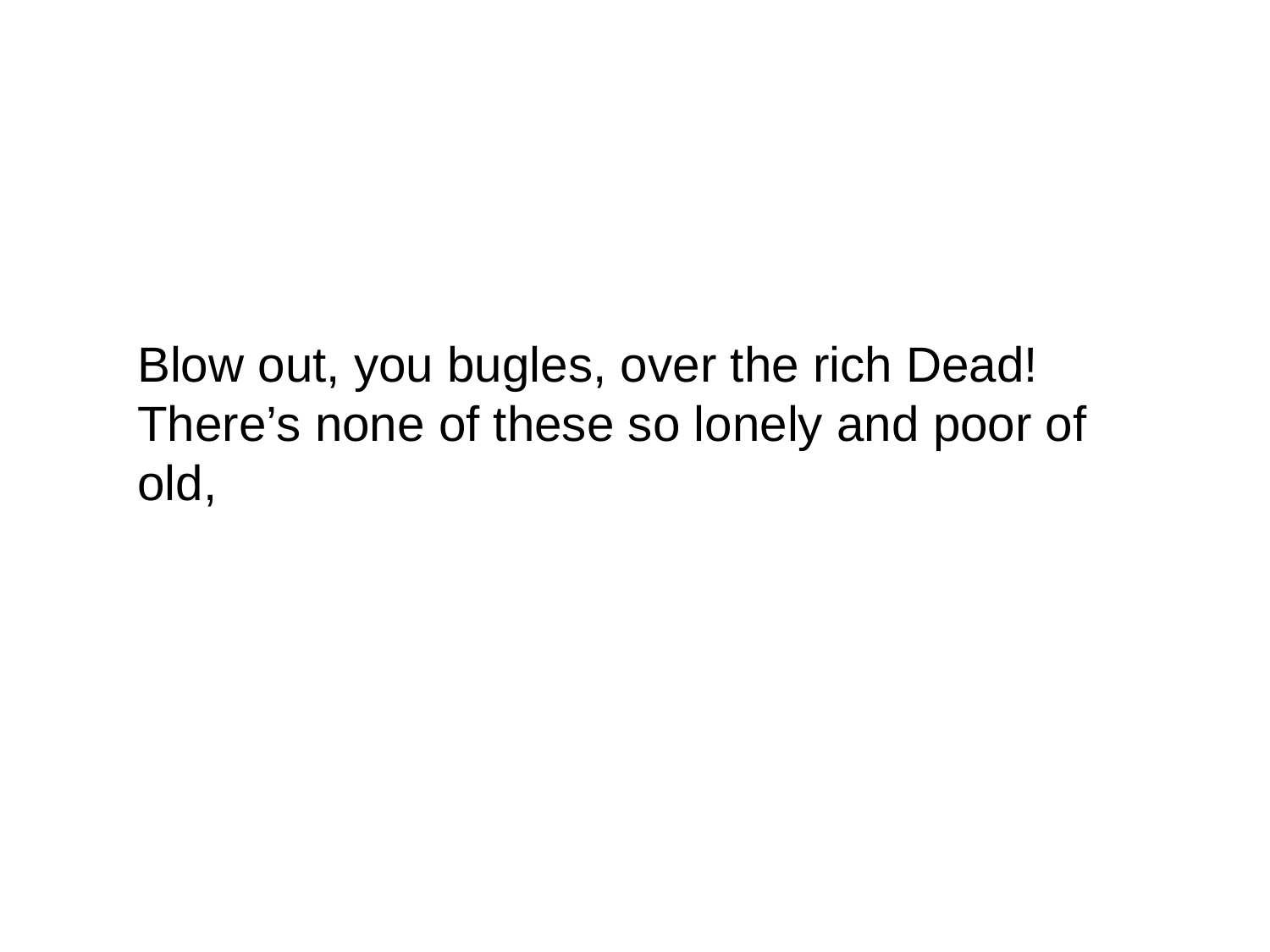

Blow out, you bugles, over the rich Dead!
There’s none of these so lonely and poor of old,